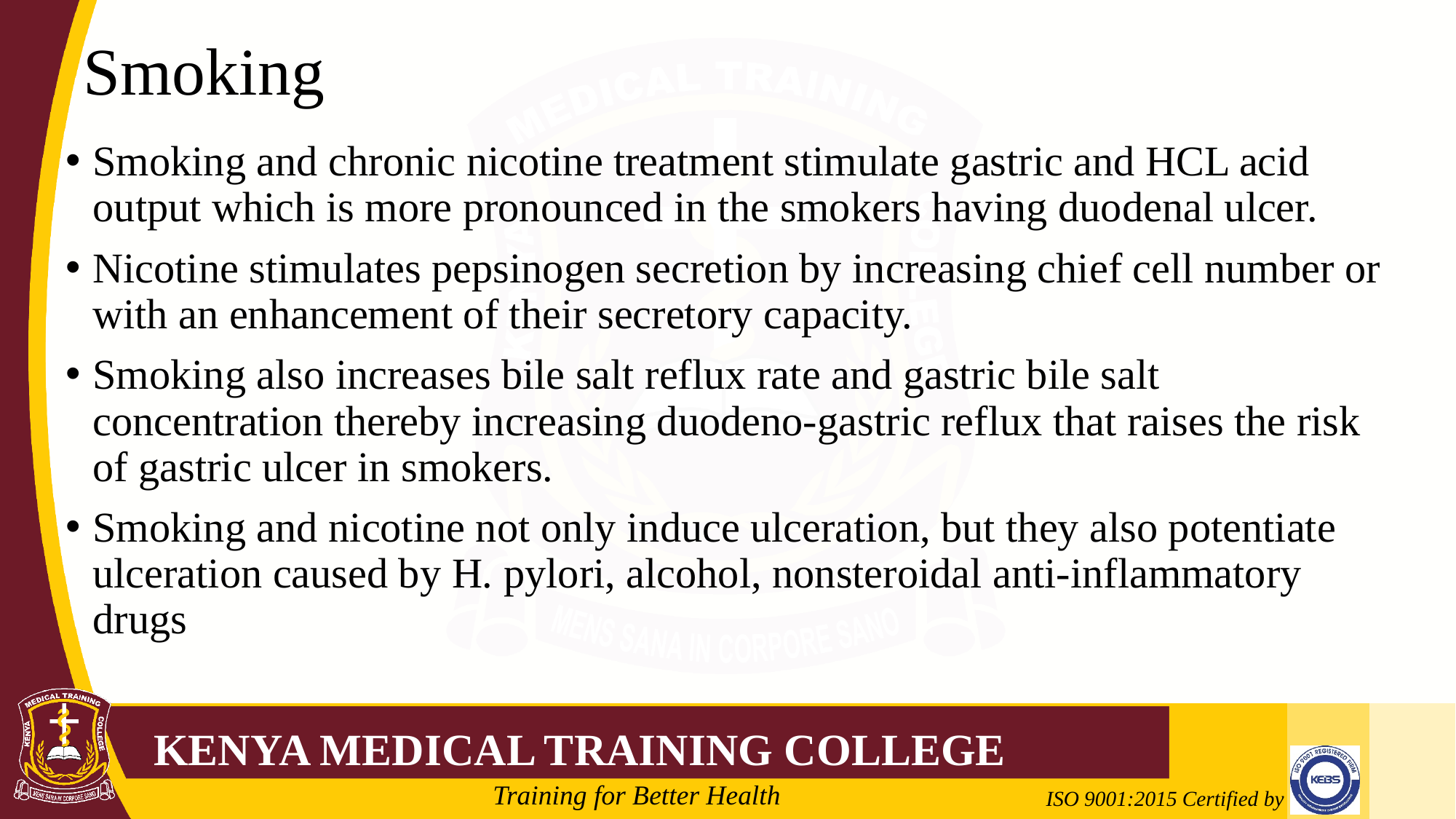

# Smoking
Smoking and chronic nicotine treatment stimulate gastric and HCL acid output which is more pronounced in the smokers having duodenal ulcer.
Nicotine stimulates pepsinogen secretion by increasing chief cell number or with an enhancement of their secretory capacity.
Smoking also increases bile salt reflux rate and gastric bile salt concentration thereby increasing duodeno-gastric reflux that raises the risk of gastric ulcer in smokers.
Smoking and nicotine not only induce ulceration, but they also potentiate ulceration caused by H. pylori, alcohol, nonsteroidal anti-inflammatory drugs